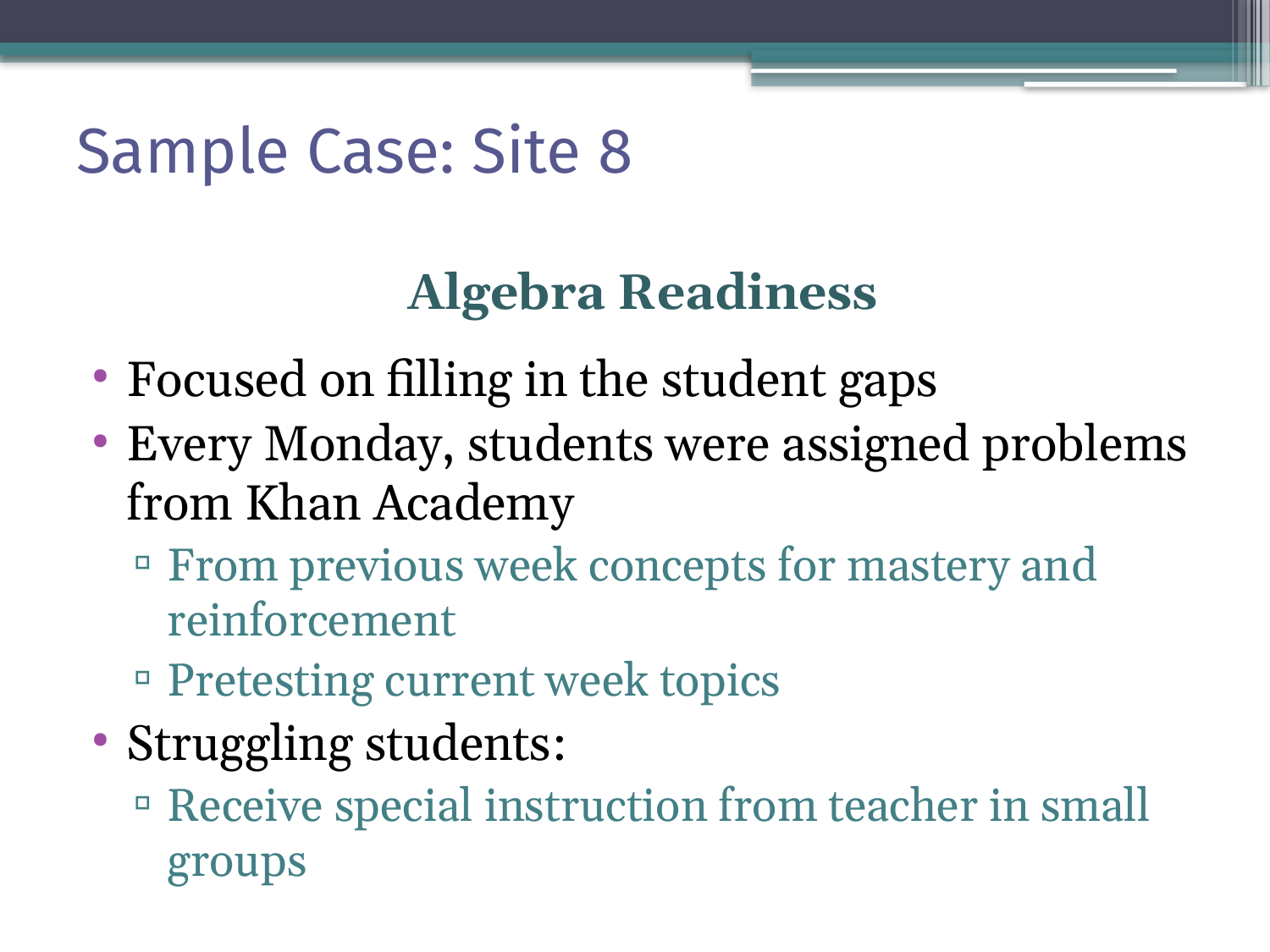

# Sample Case: Site 8
Algebra Readiness

Focused on filling in the student gaps
Every Monday, students were assigned problems from Khan Academy
From previous week concepts for mastery and reinforcement
Pretesting current week topics
Struggling students:
Receive special instruction from teacher in small groups